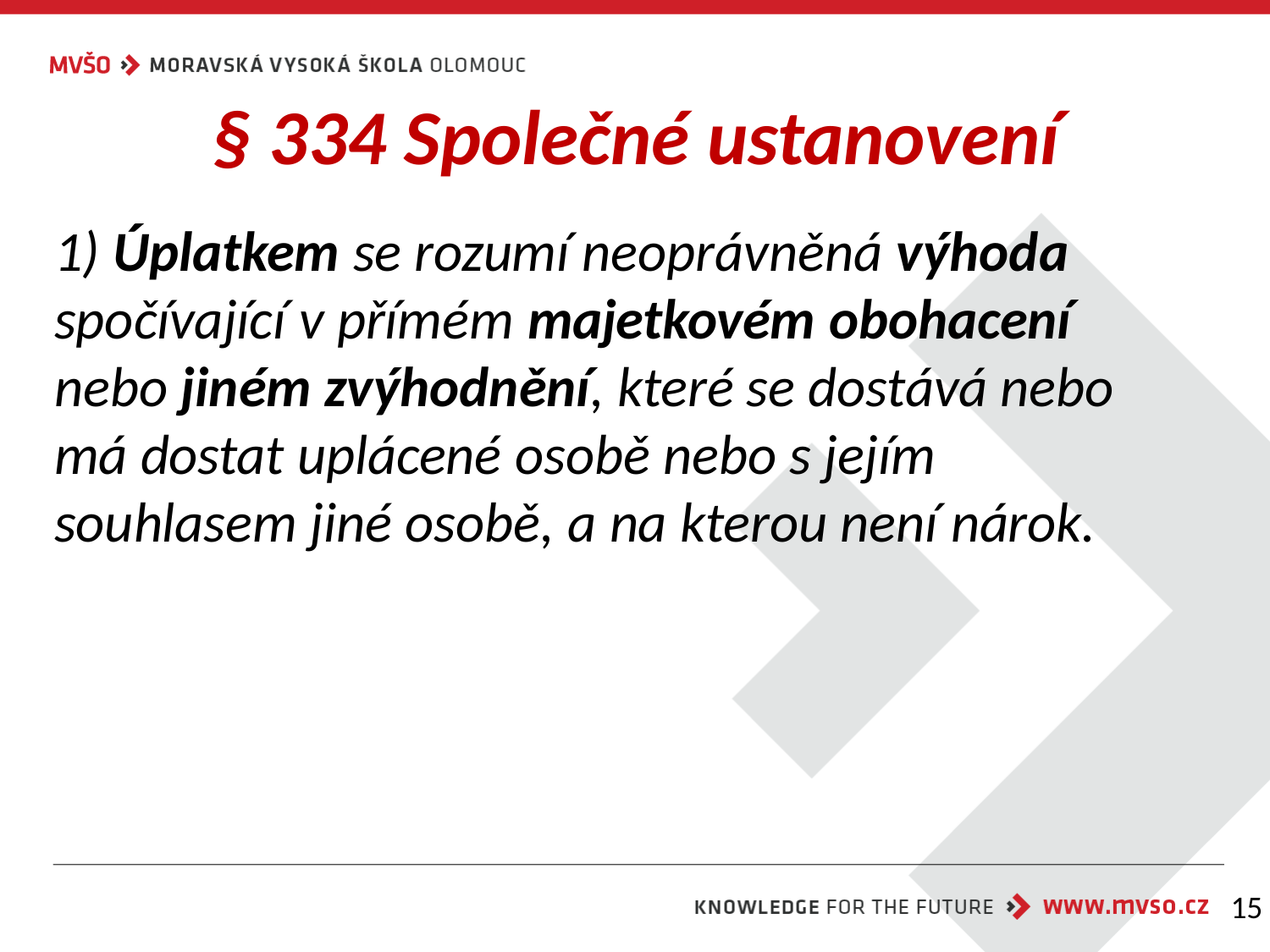

# § 334 Společné ustanovení
1) Úplatkem se rozumí neoprávněná výhoda  spočívající v přímém majetkovém obohacení  nebo jiném zvýhodnění, které se dostává nebo  má dostat uplácené osobě nebo s jejím  souhlasem jiné osobě, a na kterou není nárok.
15